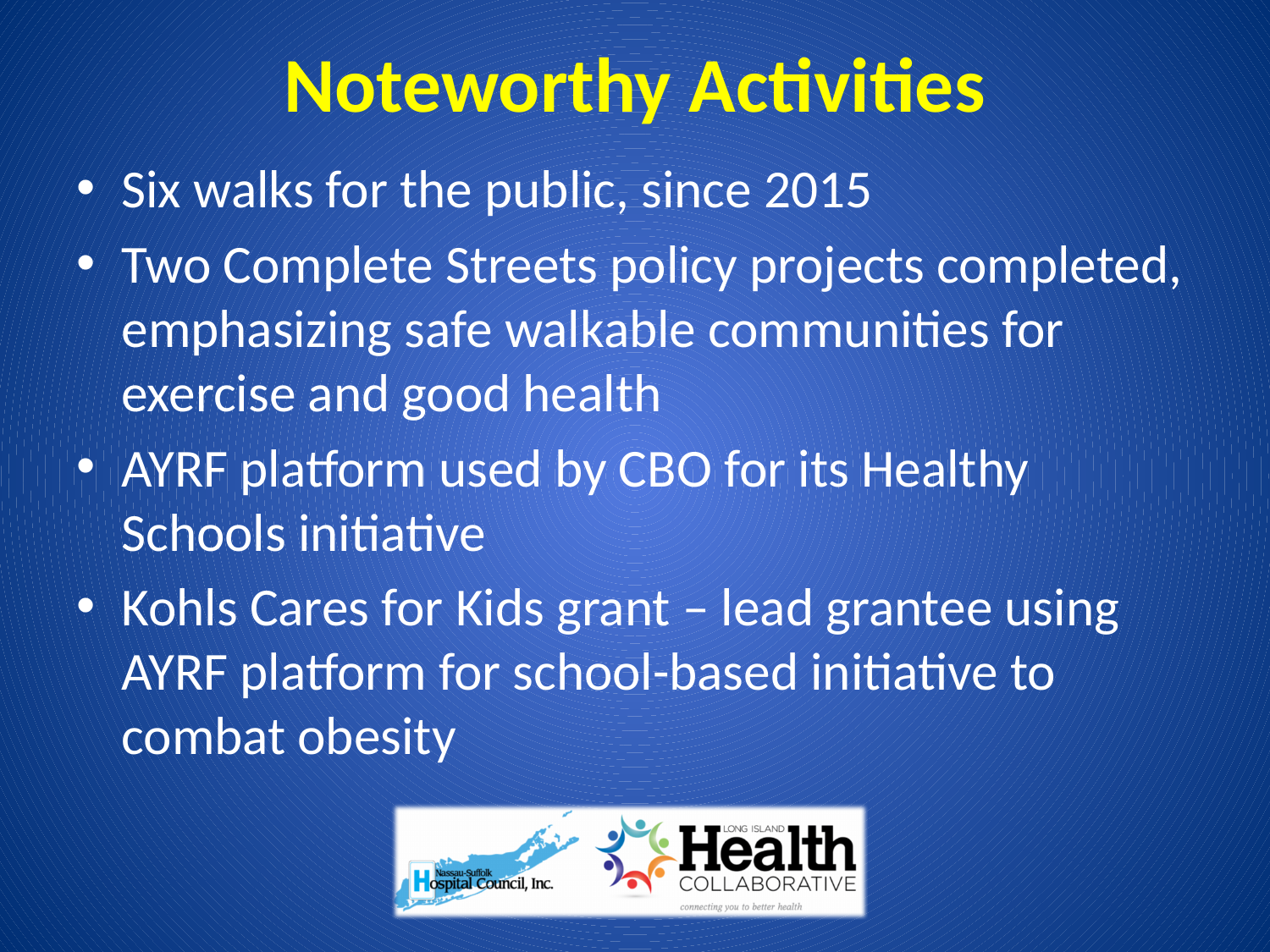

# Noteworthy Activities
Six walks for the public, since 2015
Two Complete Streets policy projects completed, emphasizing safe walkable communities for exercise and good health
AYRF platform used by CBO for its Healthy Schools initiative
Kohls Cares for Kids grant – lead grantee using AYRF platform for school-based initiative to combat obesity